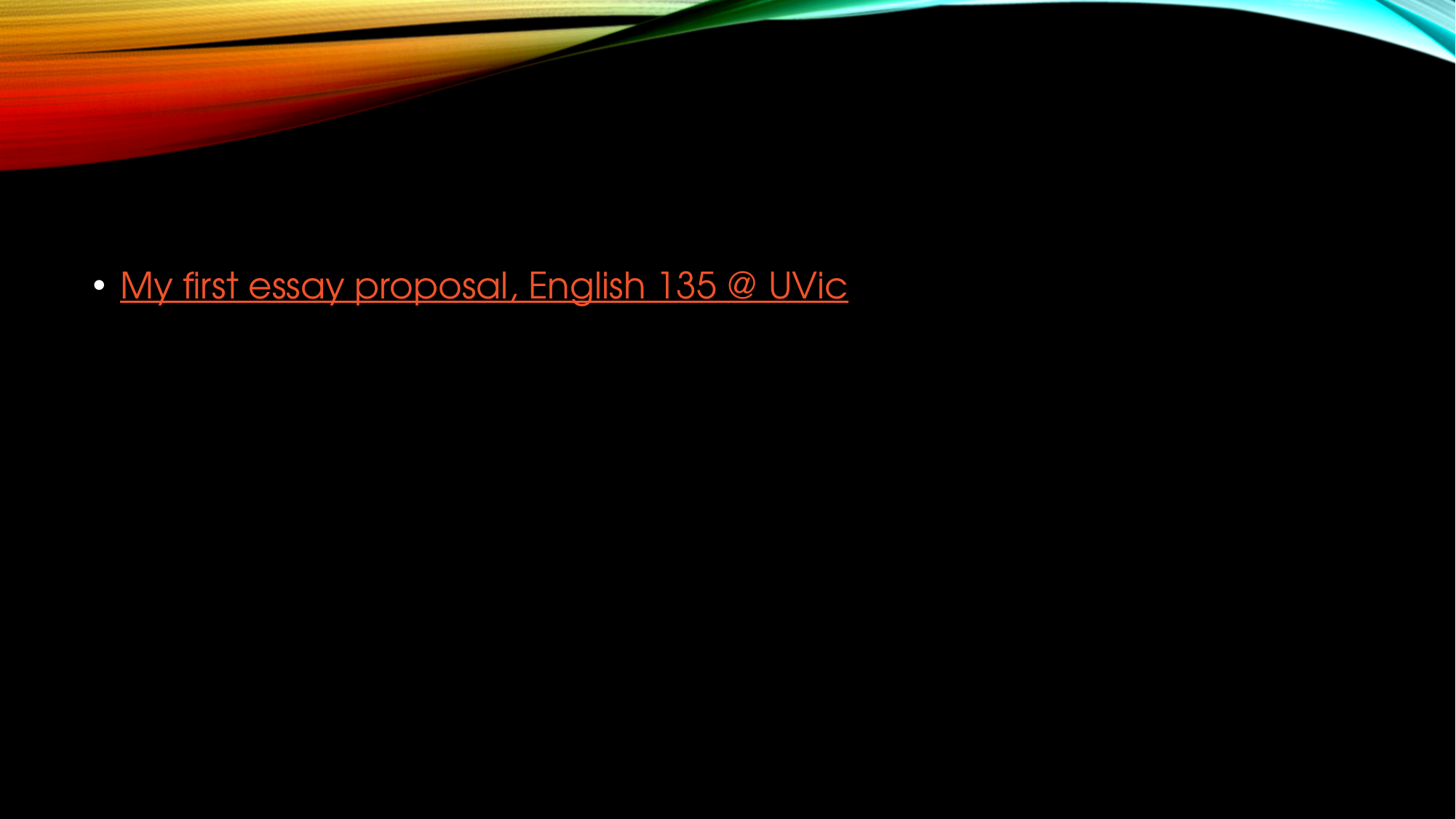

#
My first essay proposal, English 135 @ UVic